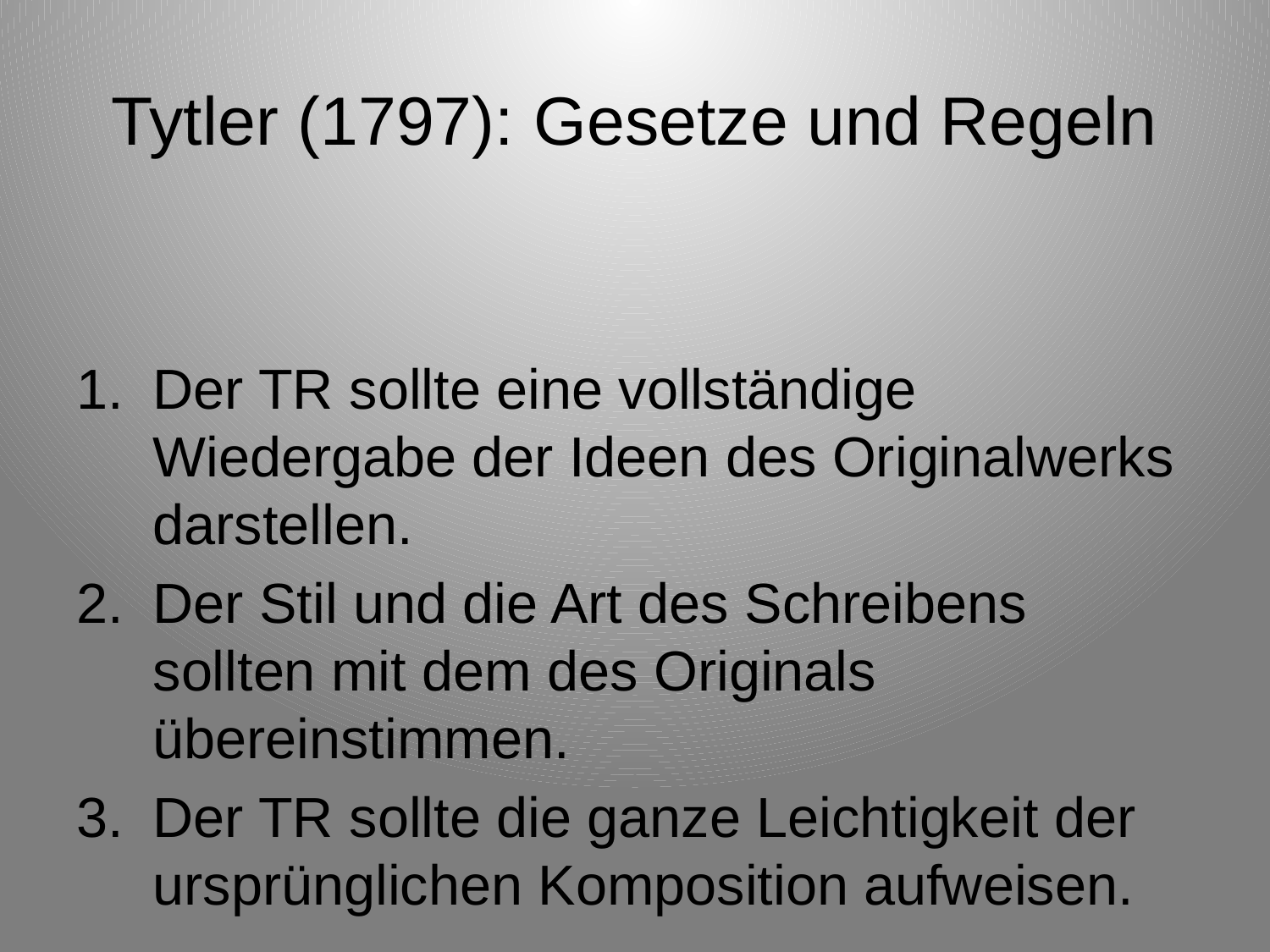

# Tytler (1797): Gesetze und Regeln
Der TR sollte eine vollständige Wiedergabe der Ideen des Originalwerks darstellen.
Der Stil und die Art des Schreibens sollten mit dem des Originals übereinstimmen.
Der TR sollte die ganze Leichtigkeit der ursprünglichen Komposition aufweisen.